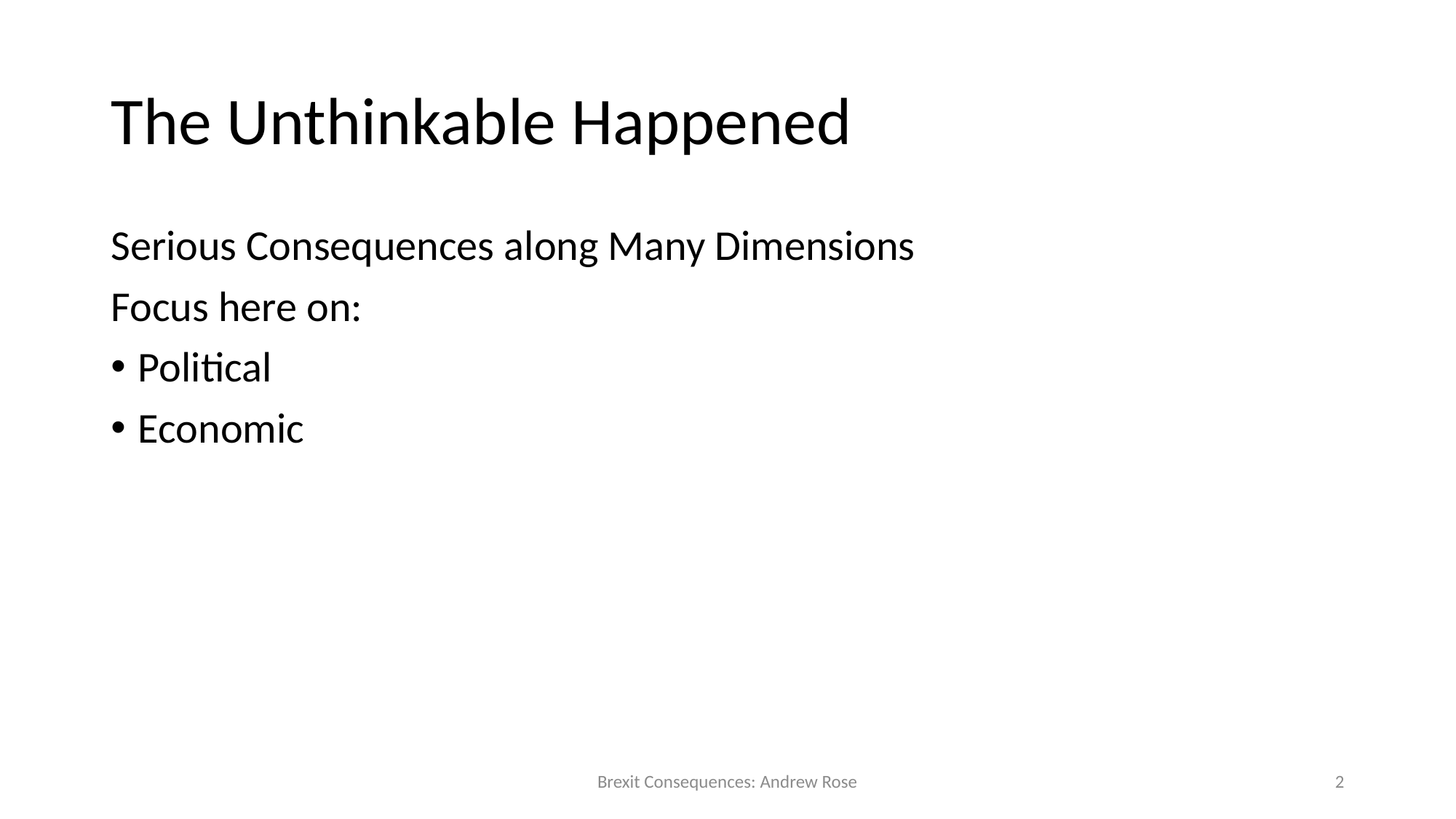

# The Unthinkable Happened
Serious Consequences along Many Dimensions
Focus here on:
Political
Economic

Brexit Consequences: Andrew Rose
2